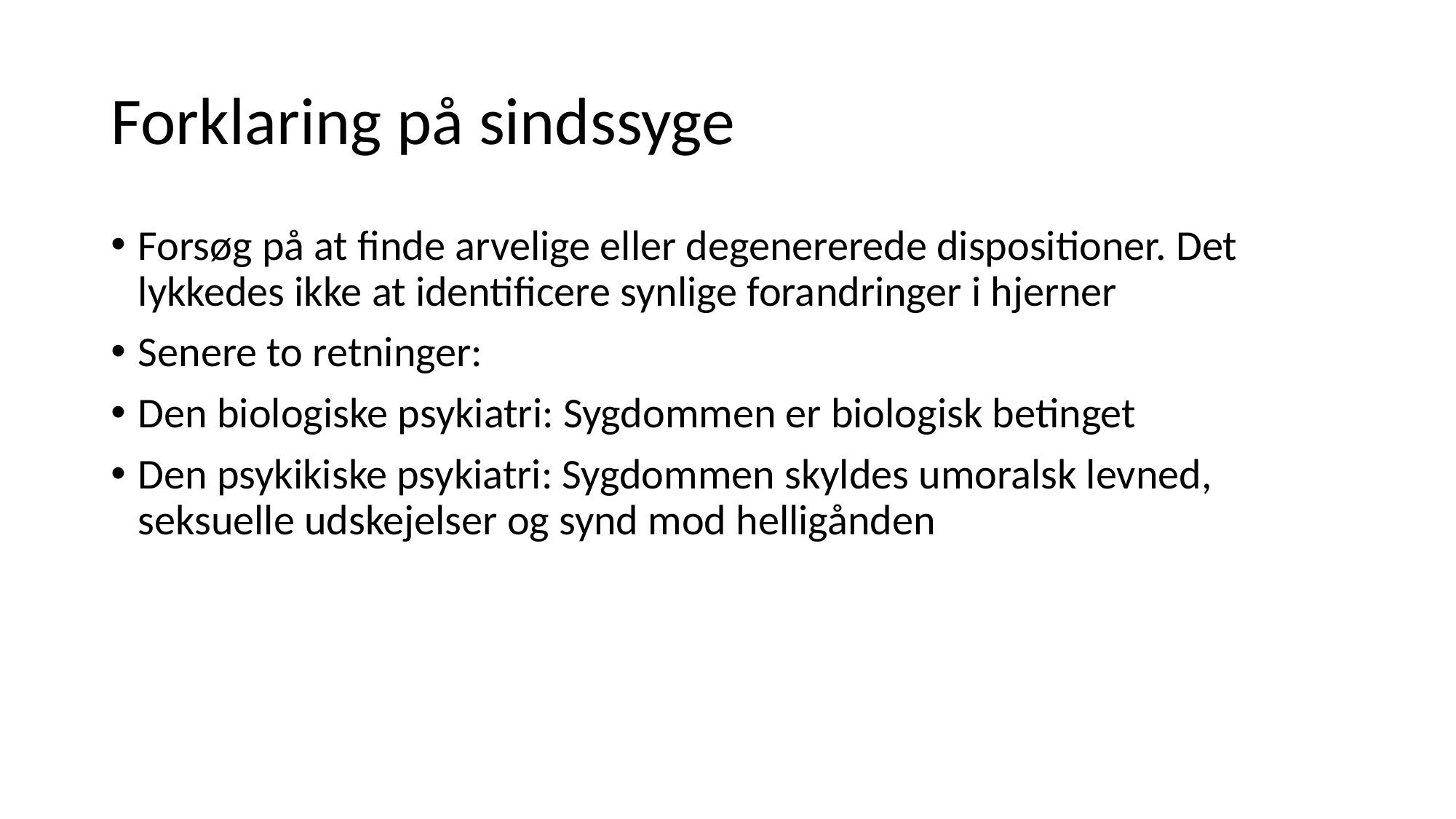

# Forklaring på sindssyge
Forsøg på at finde arvelige eller degenererede dispositioner. Det lykkedes ikke at identificere synlige forandringer i hjerner
Senere to retninger:
Den biologiske psykiatri: Sygdommen er biologisk betinget
Den psykikiske psykiatri: Sygdommen skyldes umoralsk levned, seksuelle udskejelser og synd mod helligånden